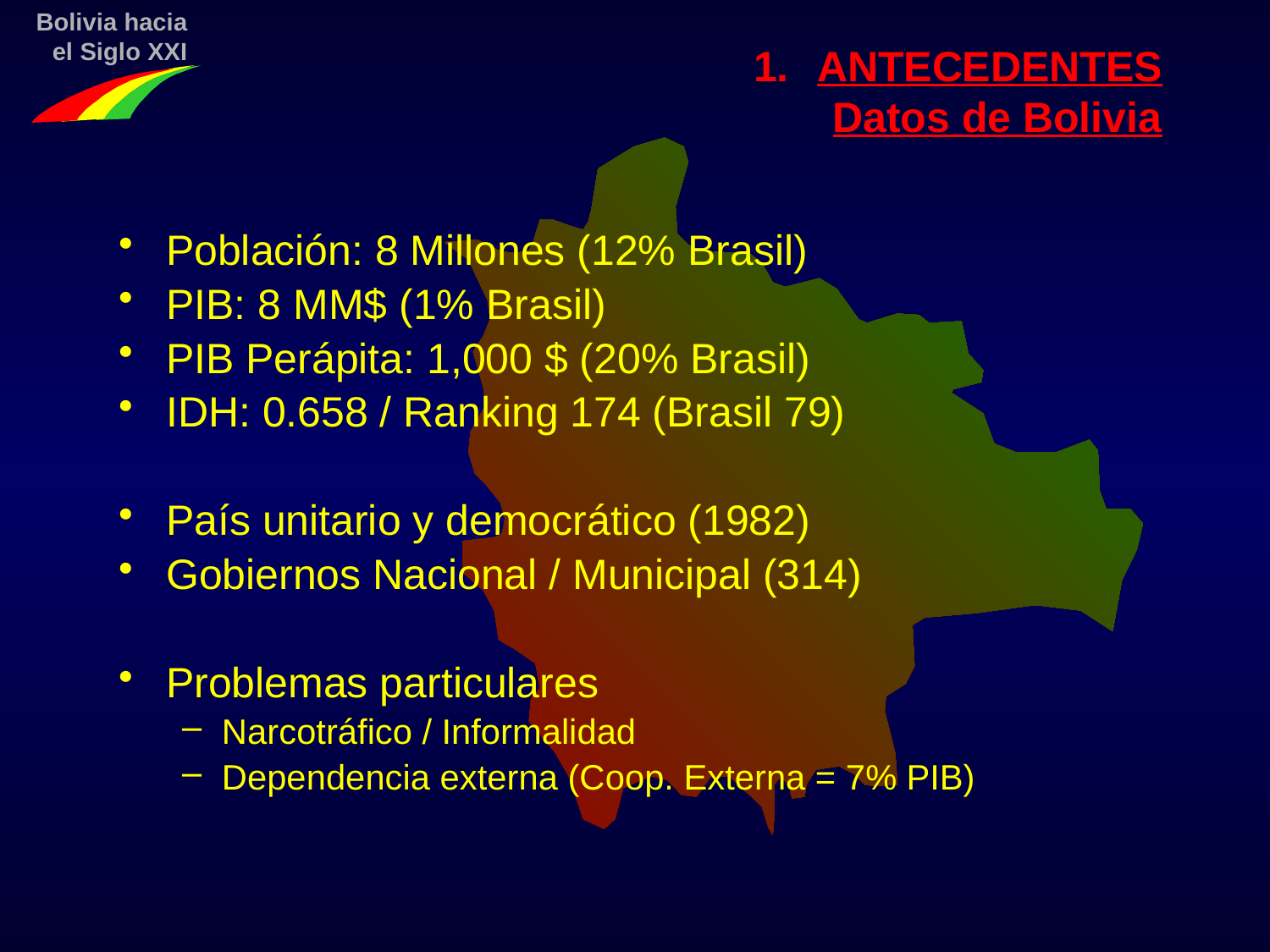

# ANTECEDENTES Datos de Bolivia

Población: 8 Millones (12% Brasil)
PIB: 8 MM$ (1% Brasil)
PIB Perápita: 1,000 $ (20% Brasil)
IDH: 0.658 / Ranking 174 (Brasil 79)

País unitario y democrático (1982)
Gobiernos Nacional / Municipal (314)

Problemas particulares
Narcotráfico / Informalidad
Dependencia externa (Coop. Externa = 7% PIB)